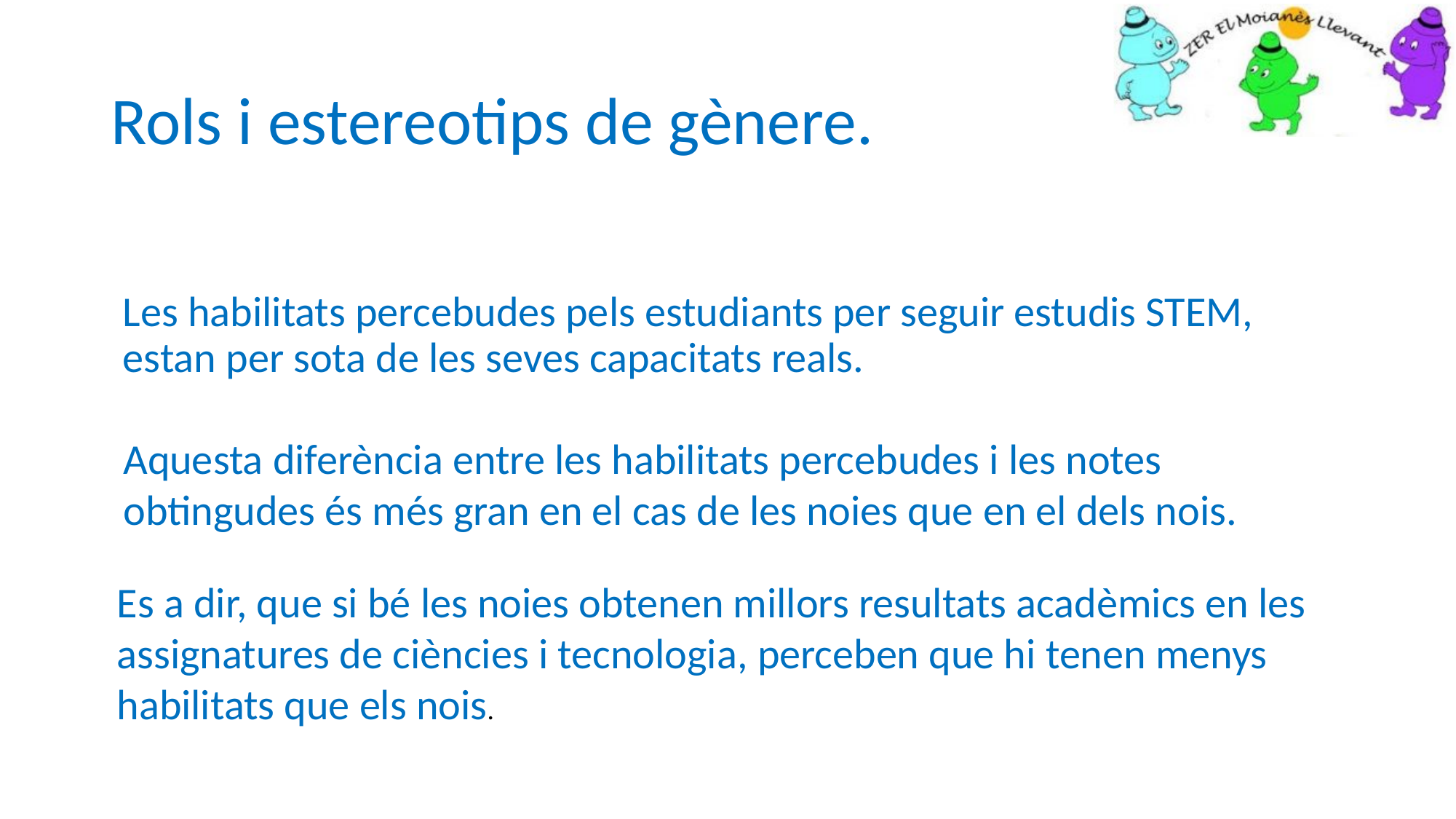

# Rols i estereotips de gènere.

Les habilitats percebudes pels estudiants per seguir estudis STEM, estan per sota de les seves capacitats reals.
Aquesta diferència entre les habilitats percebudes i les notes obtingudes és més gran en el cas de les noies que en el dels nois.
Es a dir, que si bé les noies obtenen millors resultats acadèmics en les assignatures de ciències i tecnologia, perceben que hi tenen menys habilitats que els nois.